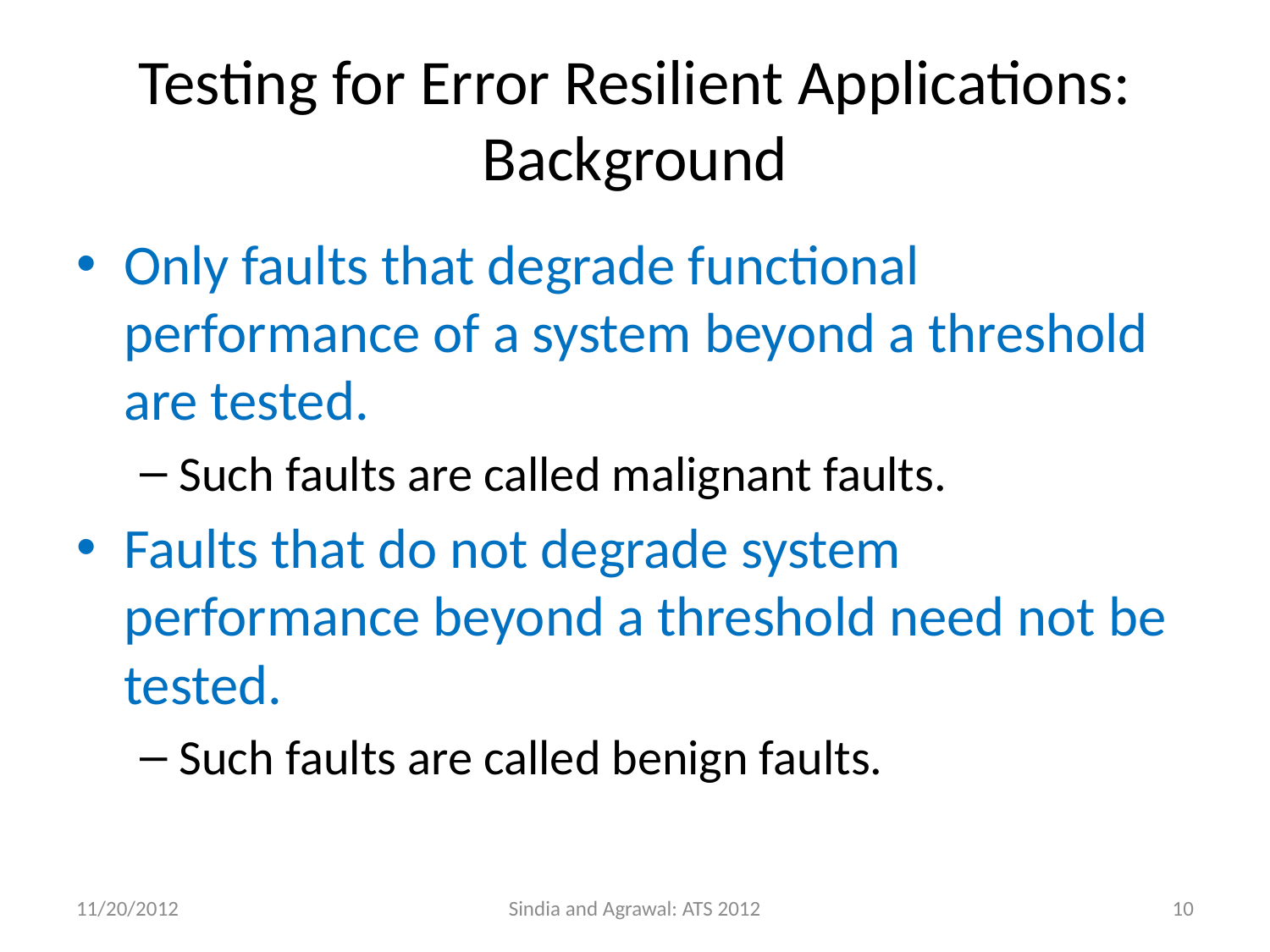

# Testing for Error Resilient Applications: Background
Only faults that degrade functional performance of a system beyond a threshold are tested.
Such faults are called malignant faults.
Faults that do not degrade system performance beyond a threshold need not be tested.
Such faults are called benign faults.
11/20/2012
Sindia and Agrawal: ATS 2012
10